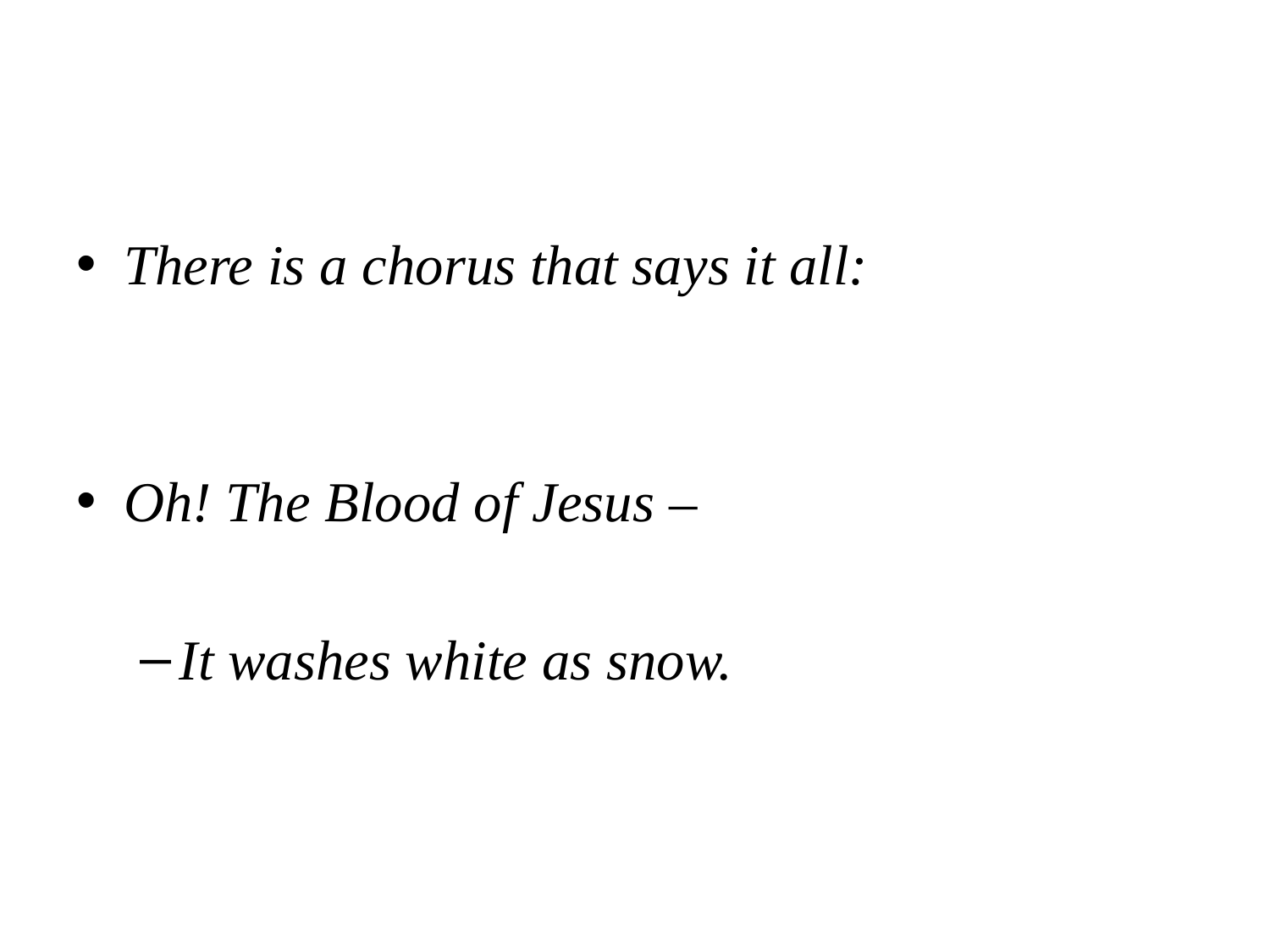

There is a chorus that says it all:

Oh! The Blood of Jesus –

It washes white as snow.